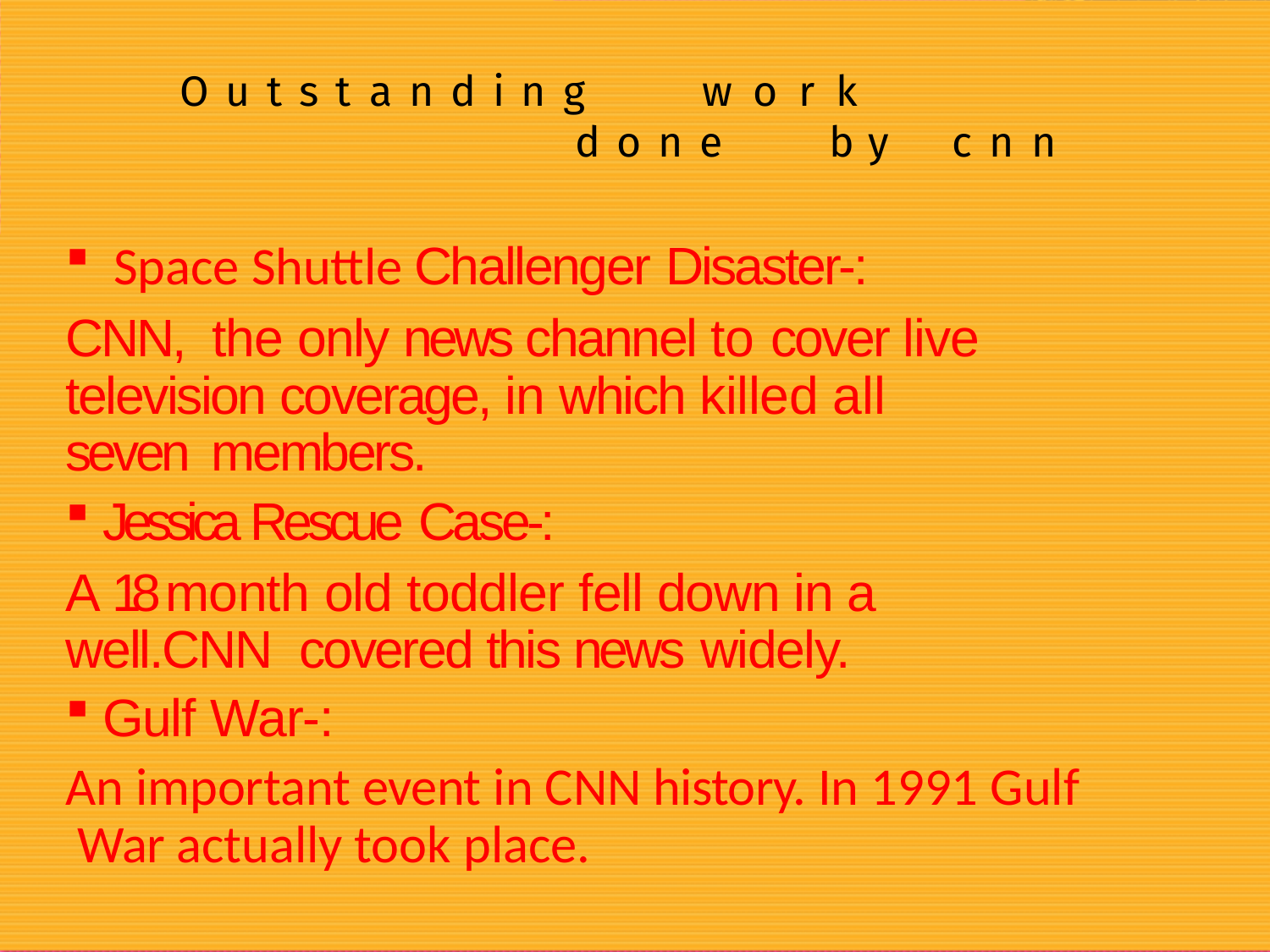

Outstanding	work	done	by  cnn

Space Shuttle Challenger Disaster-:
CNN,	the only news channel to cover live  television coverage, in which killed all seven  members.
Jessica Rescue Case-:
A 18 month old toddler fell down in a well.CNN  covered this news widely.
Gulf War-:
An important event in CNN history. In 1991 Gulf  War actually took place.